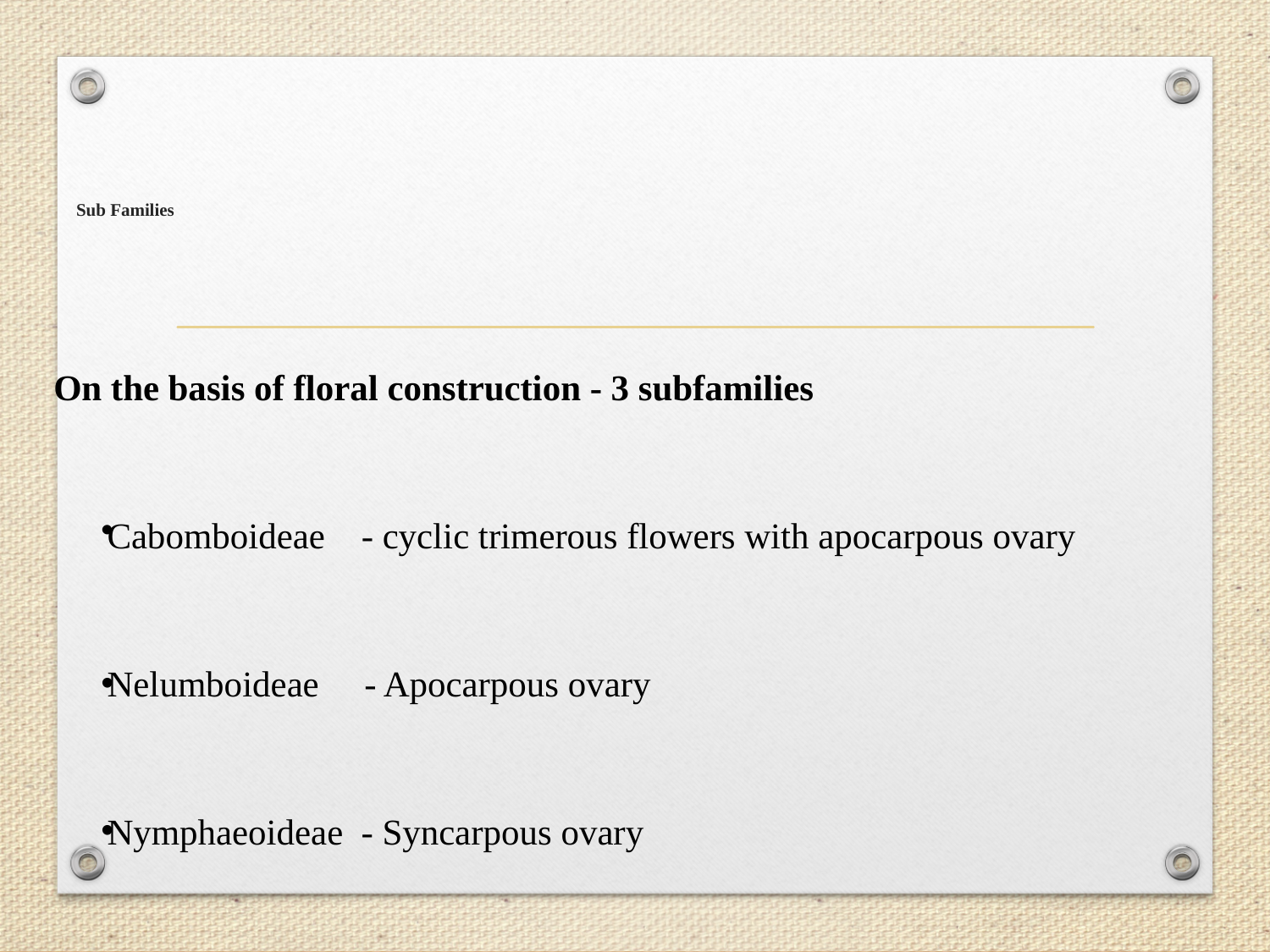

# Sub Families
 On the basis of floral construction - 3 subfamilies

Cabomboideae    - cyclic trimerous flowers with apocarpous ovary

Nelumboideae     - Apocarpous ovary

Nymphaeoideae  - Syncarpous ovary